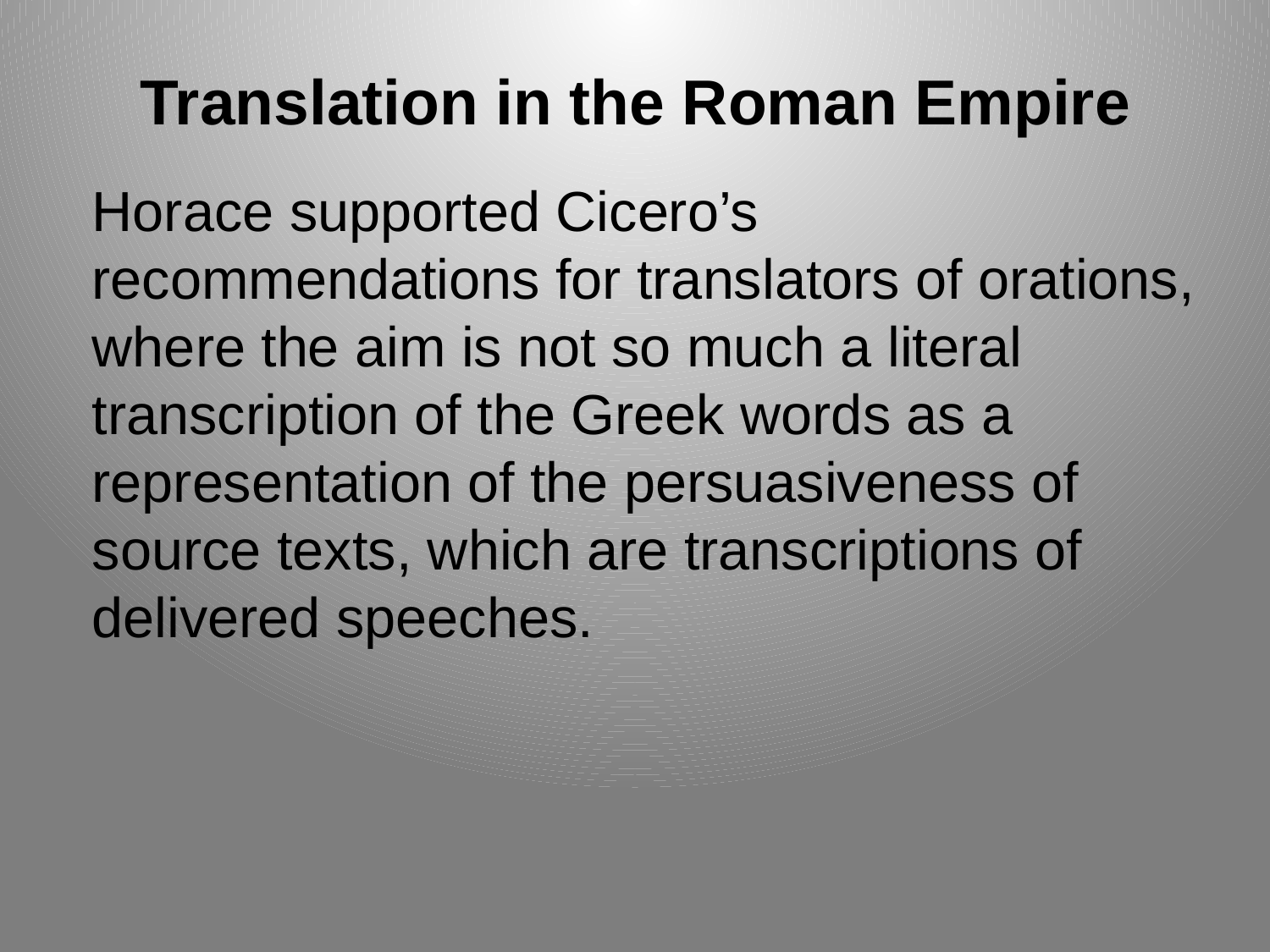

# Translation in the Roman Empire
Horace supported Cicero’s recommendations for translators of orations, where the aim is not so much a literal transcription of the Greek words as a representation of the persuasiveness of source texts, which are transcriptions of delivered speeches.